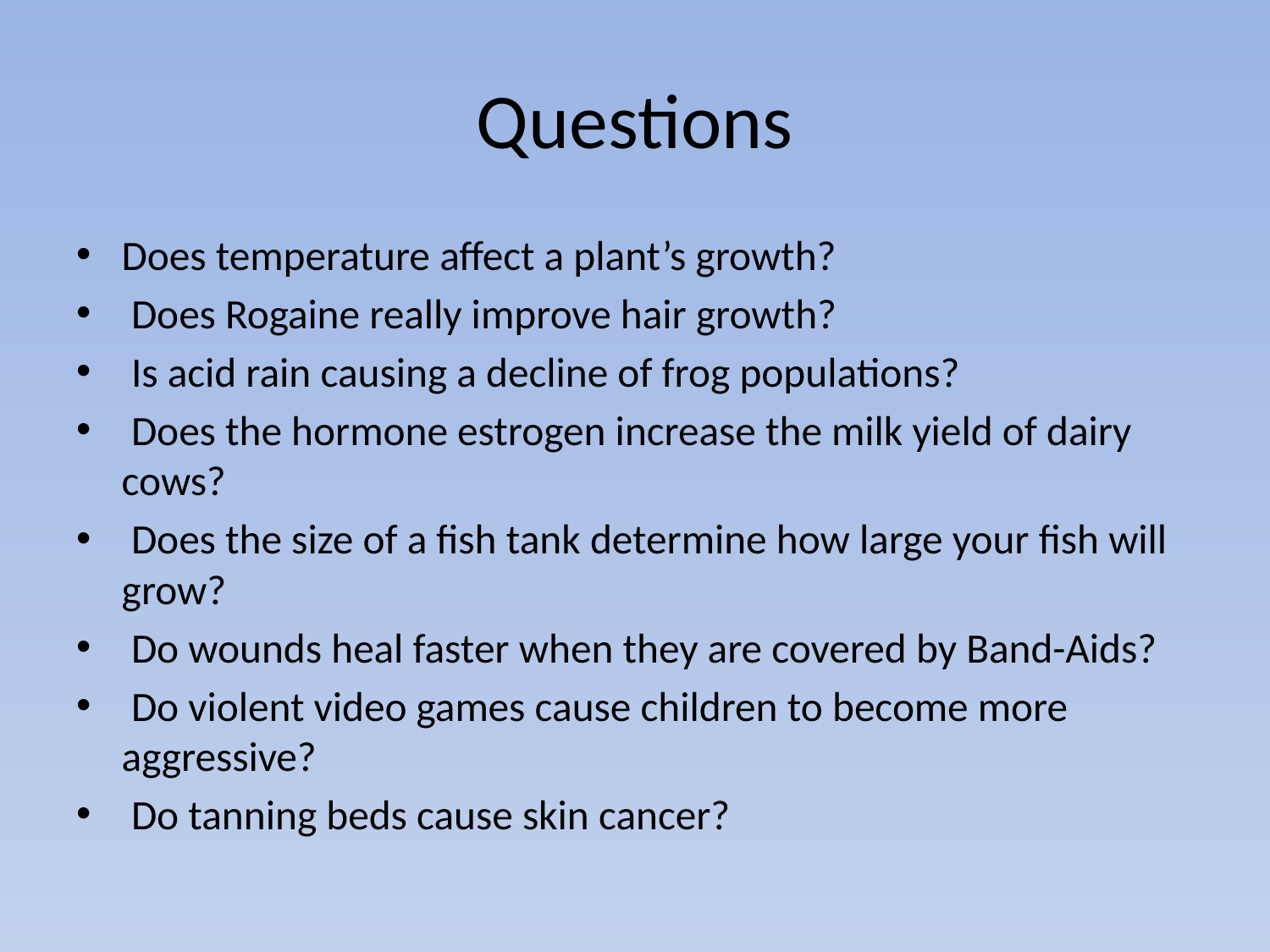

# Questions
Does temperature affect a plant’s growth?
 Does Rogaine really improve hair growth?
 Is acid rain causing a decline of frog populations?
 Does the hormone estrogen increase the milk yield of dairy cows?
 Does the size of a fish tank determine how large your fish will grow?
 Do wounds heal faster when they are covered by Band-Aids?
 Do violent video games cause children to become more aggressive?
 Do tanning beds cause skin cancer?